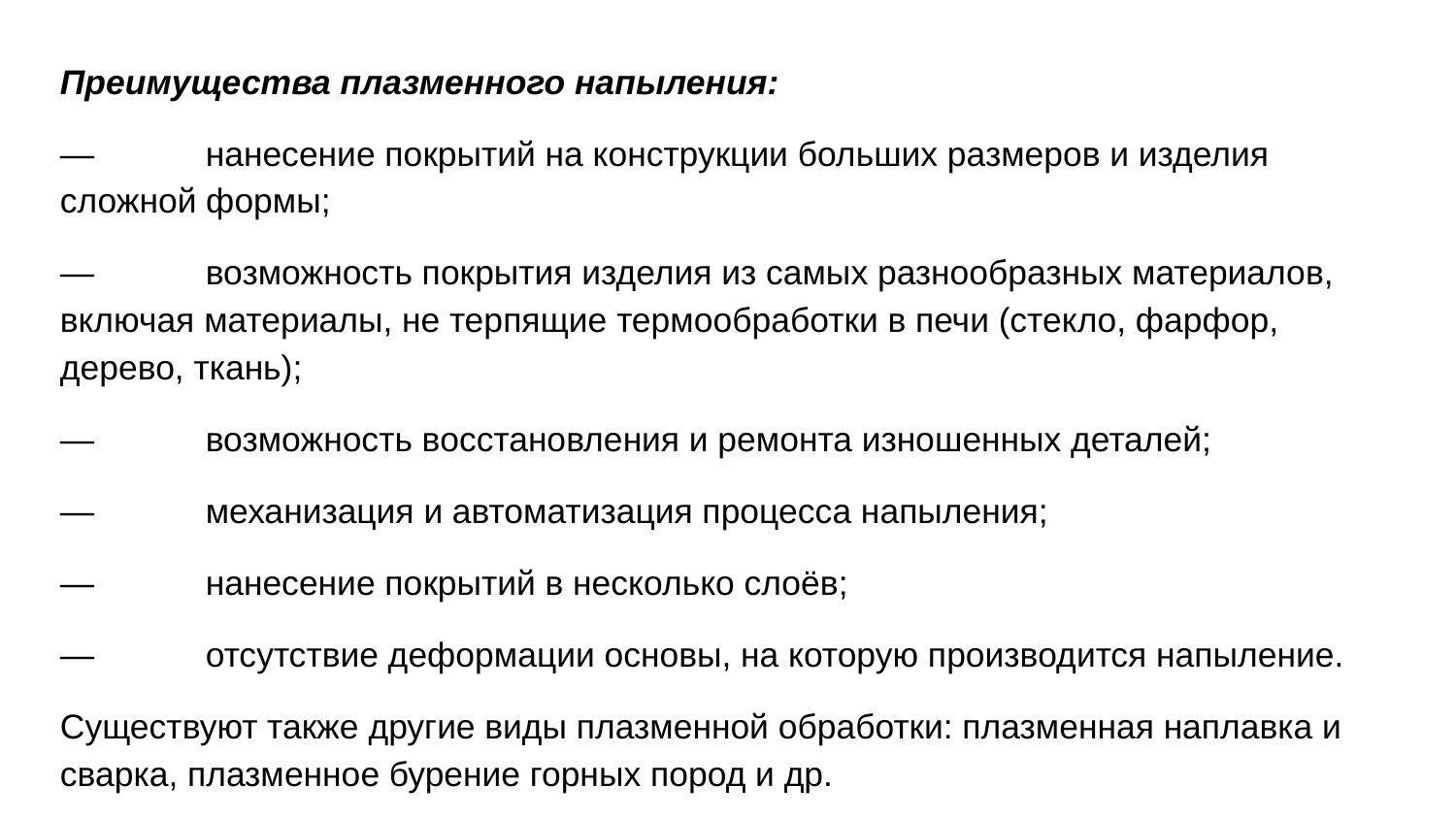

Преимущества плазменного напыления:
—	нанесение покрытий на конструкции больших размеров и изделия сложной формы;
—	возможность покрытия изделия из самых разнообразных материалов, включая материалы, не терпящие термообработки в печи (стекло, фарфор, дерево, ткань);
—	возможность восстановления и ремонта изношенных деталей;
—	механизация и автоматизация процесса напыления;
—	нанесение покрытий в несколько слоёв;
—	отсутствие деформации основы, на которую производится напыление.
Существуют также другие виды плазменной обработки: плазменная наплавка и сварка, плазменное бурение горных пород и др.